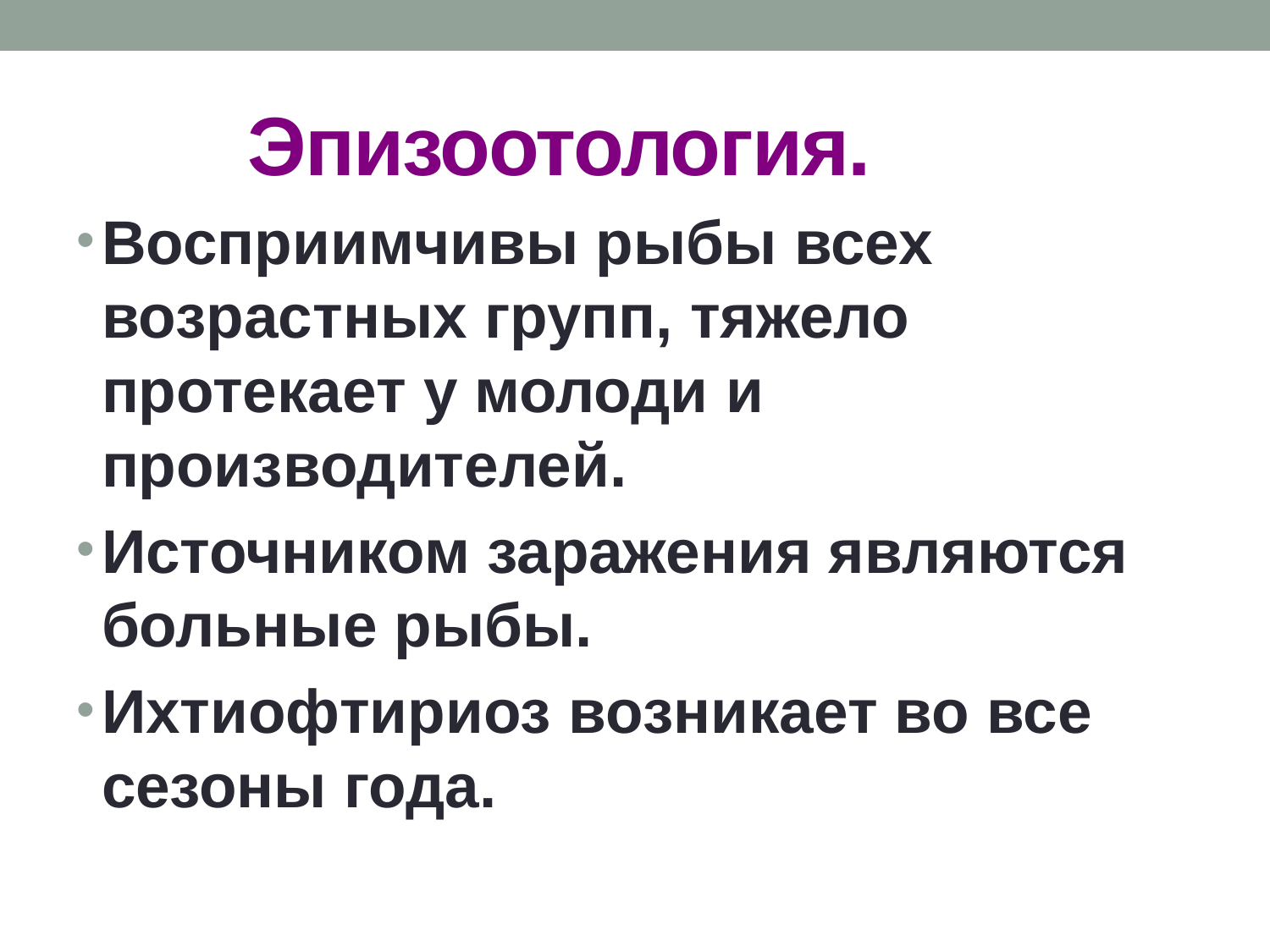

# Эпизоотология.
Восприимчивы рыбы всех возрастных групп, тяжело протекает у молоди и производителей.
Источником заражения являются больные рыбы.
Ихтиофтириоз возникает во все сезоны года.